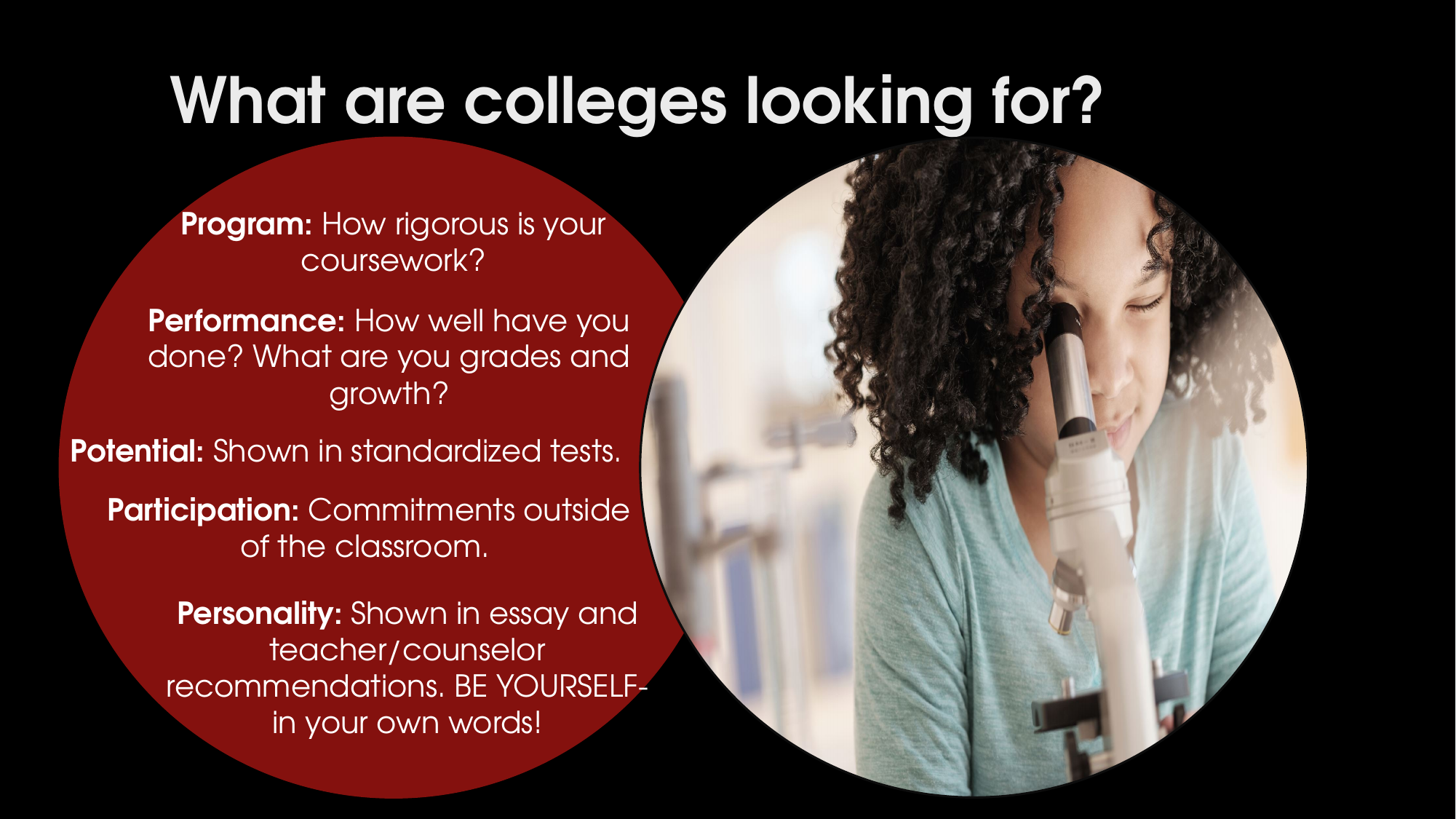

# What are colleges looking for?

Program: How rigorous is your coursework?

Performance: How well have you done? What are you grades and growth?

Potential: Shown in standardized tests.
Participation: Commitments outside of the classroom.
Personality: Shown in essay and teacher/counselor recommendations. BE YOURSELF- in your own words!